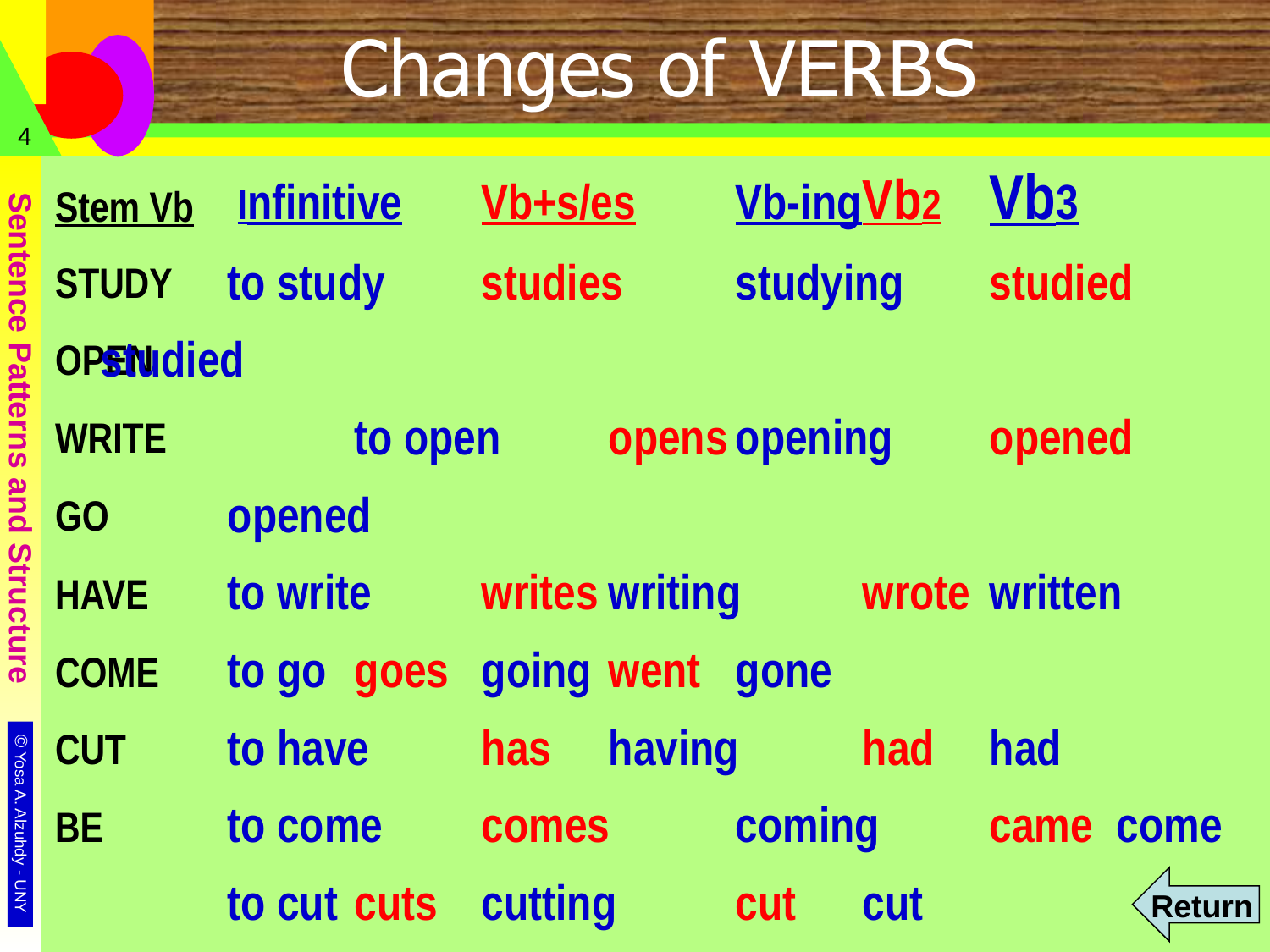

# Changes of VERBS

4
Stem Vb
STUDY
OPEN
WRITE
GO
HAVE
COME
CUT
BE
 		 Infinitive	Vb+s/es 	Vb-ing	Vb2	Vb3
 		to study	studies	studying	studied	studied
		to open	opens	opening	opened	opened
		to write	writes	writing	wrote	written
		to go	goes	going	went	gone
		to have	has	having	had	had
		to come	comes	coming	came	come
		to cut	cuts	cutting	cut	cut
		to be	is/am/are	being	was/were	been

Return